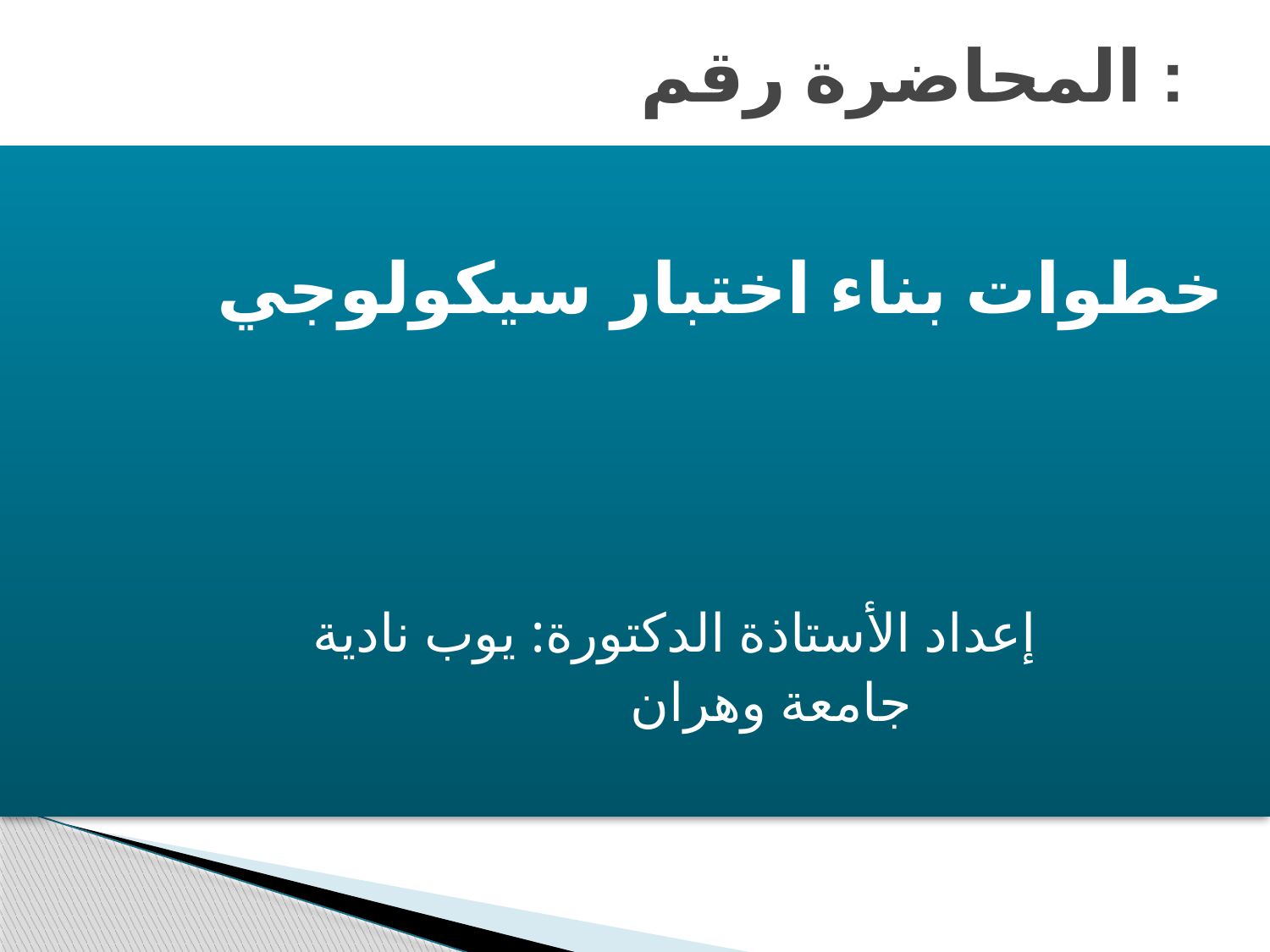

# المحاضرة رقم :

خطوات بناء اختبار سيكولوجي

        إعداد الأستاذة الدكتورة: يوب نادية
      جامعة وهران